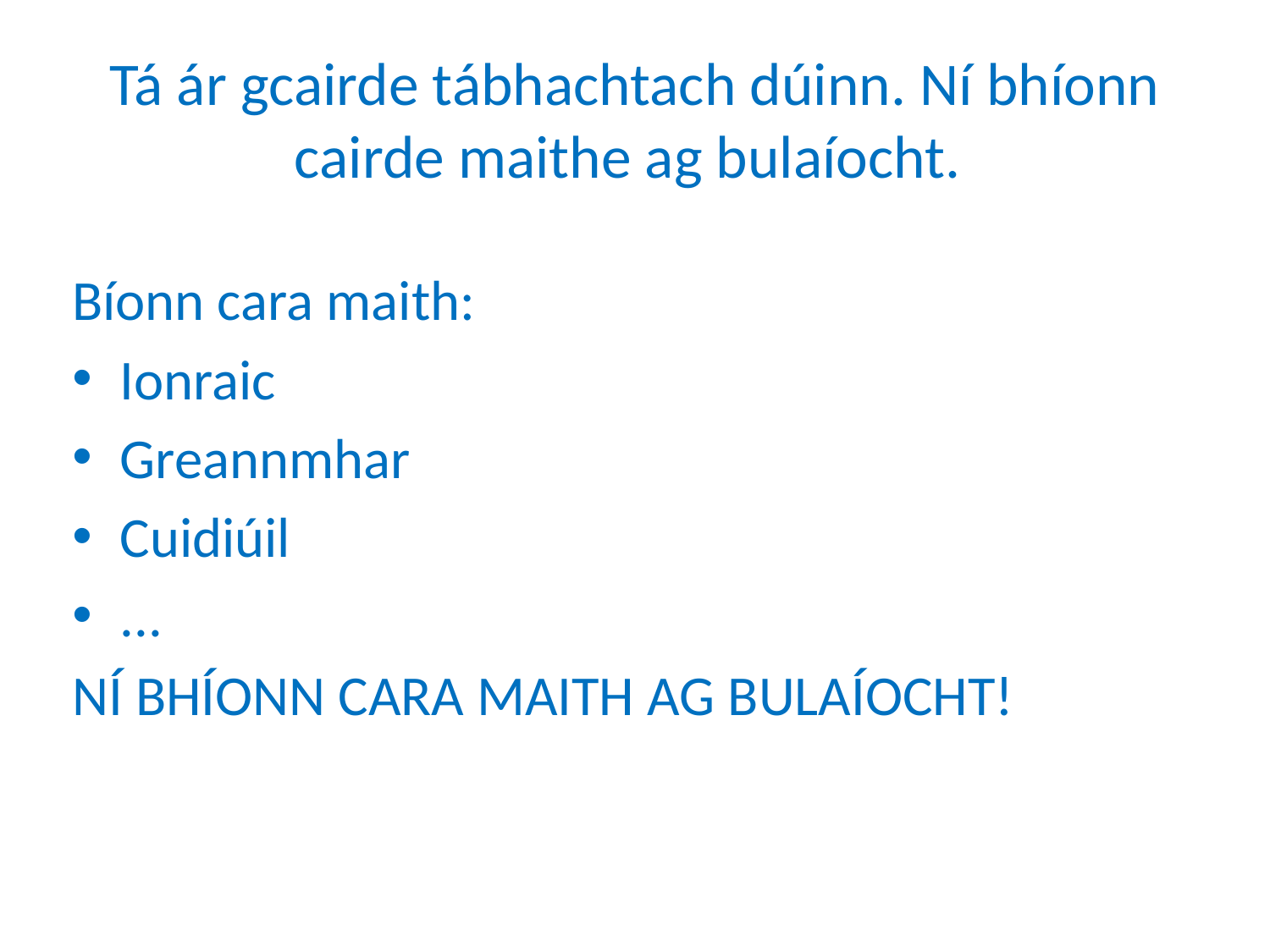

# Tá ár gcairde tábhachtach dúinn. Ní bhíonn cairde maithe ag bulaíocht.
Bíonn cara maith:
Ionraic
Greannmhar
Cuidiúil
...
NÍ BHÍONN CARA MAITH AG BULAÍOCHT!